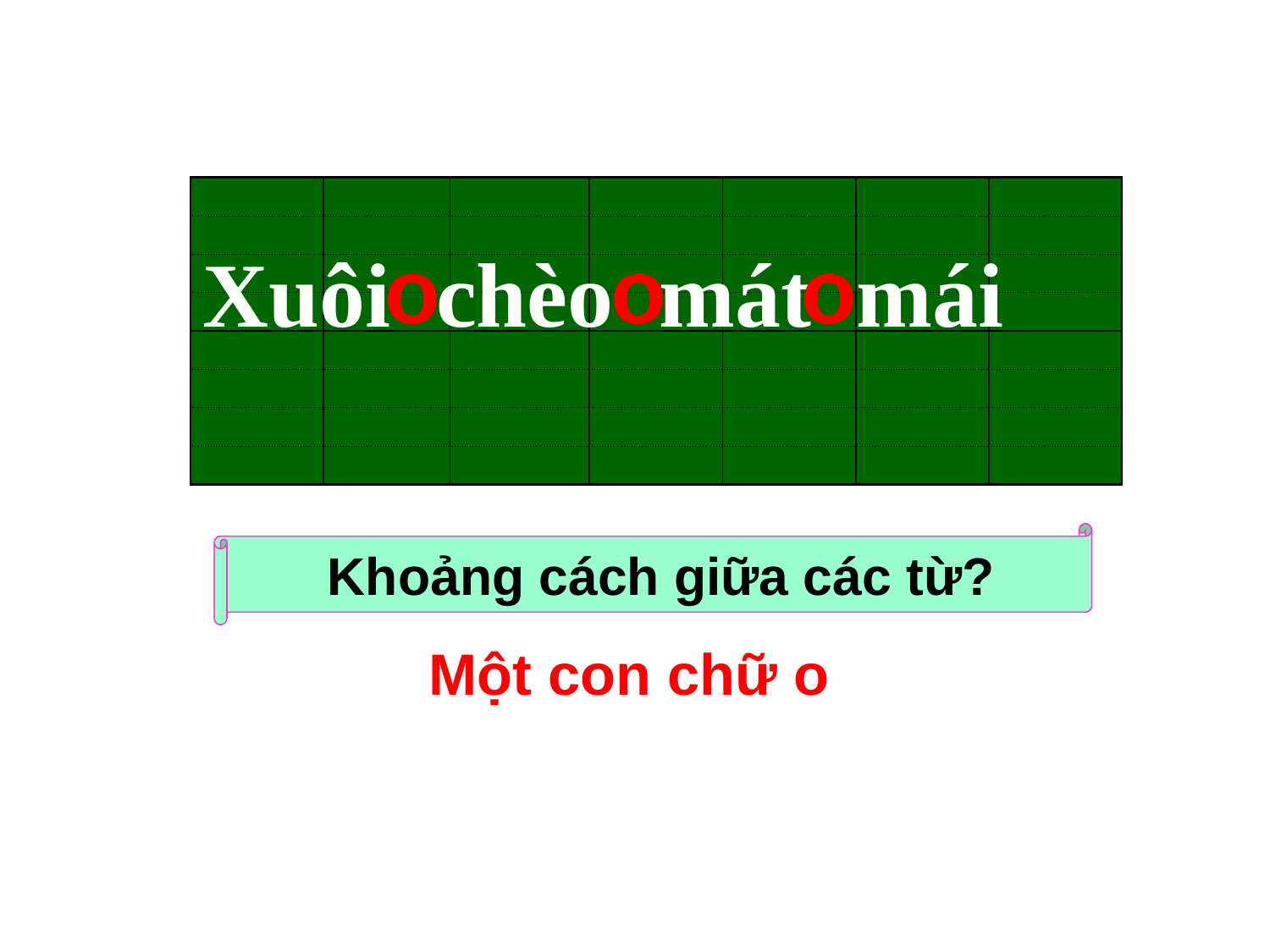

|  |  |  |  |  |  |  |
| --- | --- | --- | --- | --- | --- | --- |
|  |  |  |  |  |  |  |
|  |  |  |  |  |  |  |
|  |  |  |  |  |  |  |
|  |  |  |  |  |  |  |
|  |  |  |  |  |  |  |
|  |  |  |  |  |  |  |
|  |  |  |  |  |  |  |
o
o
o
Xuôi  chèo  mát  mái
 Khoảng cách giữa các từ?

Một con chữ o